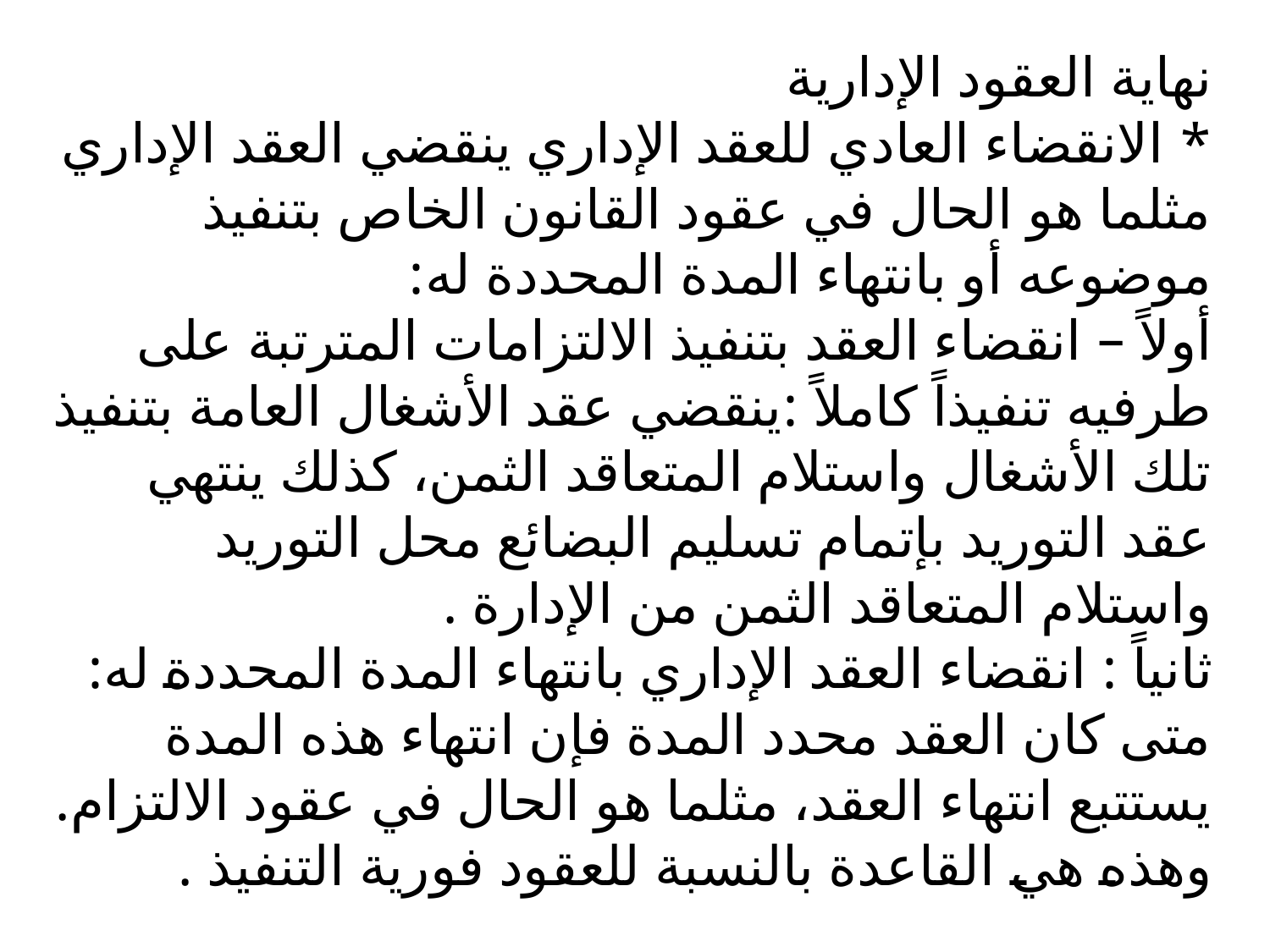

نهاية العقود الإدارية
* الانقضاء العادي للعقد الإداري ينقضي العقد الإداري مثلما هو الحال في عقود القانون الخاص بتنفيذ موضوعه أو بانتهاء المدة المحددة له:
أولاً – انقضاء العقد بتنفيذ الالتزامات المترتبة على طرفيه تنفيذاً كاملاً :ينقضي عقد الأشغال العامة بتنفيذ تلك الأشغال واستلام المتعاقد الثمن، كذلك ينتهي عقد التوريد بإتمام تسليم البضائع محل التوريد واستلام المتعاقد الثمن من الإدارة .
ثانياً : انقضاء العقد الإداري بانتهاء المدة المحددة له:
متى كان العقد محدد المدة فإن انتهاء هذه المدة يستتبع انتهاء العقد، مثلما هو الحال في عقود الالتزام. وهذه هي القاعدة بالنسبة للعقود فورية التنفيذ .